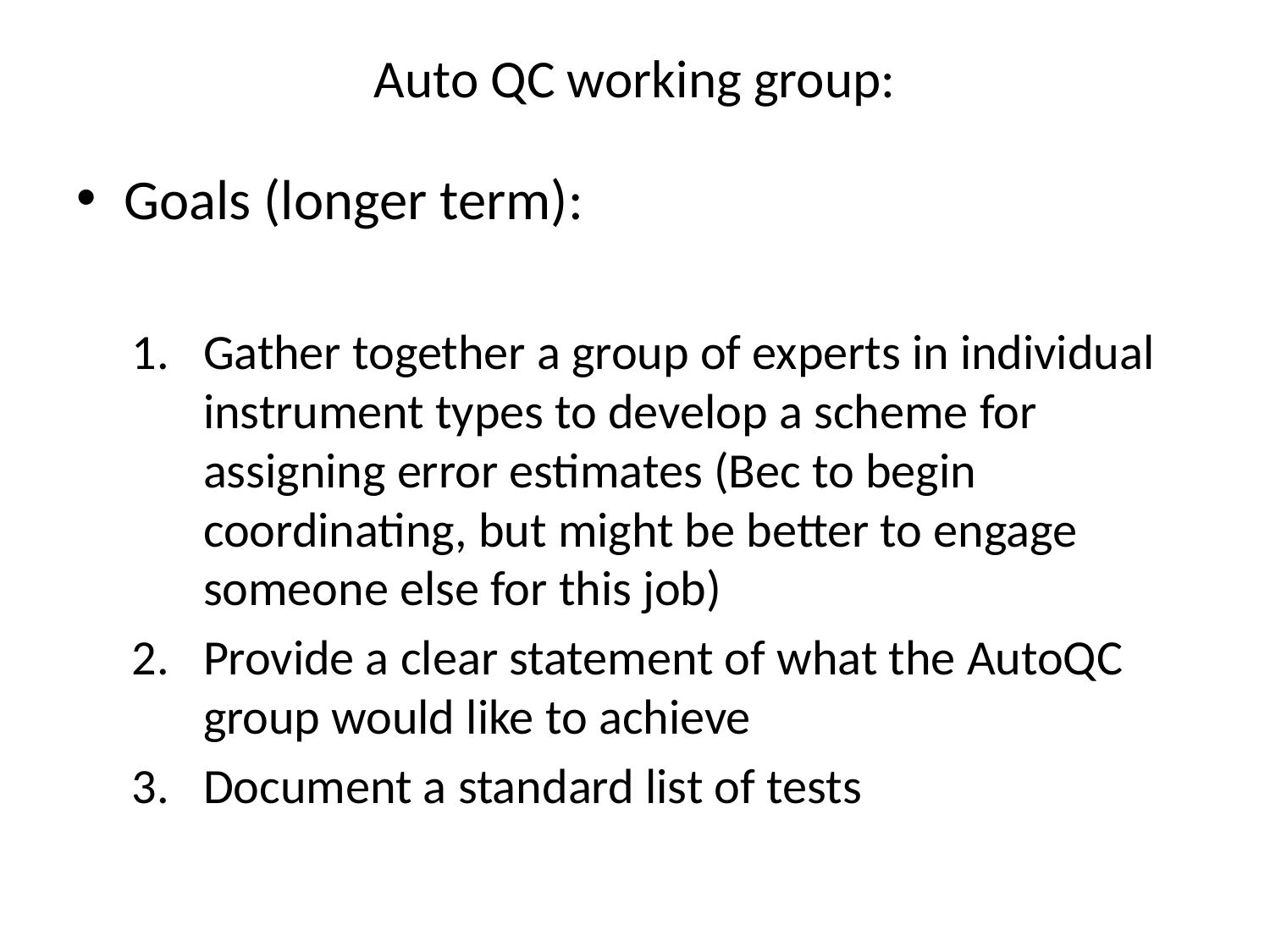

Auto QC working group:
Goals (longer term):

Gather together a group of experts in individual instrument types to develop a scheme for assigning error estimates (Bec to begin coordinating, but might be better to engage someone else for this job)
Provide a clear statement of what the AutoQC group would like to achieve
Document a standard list of tests